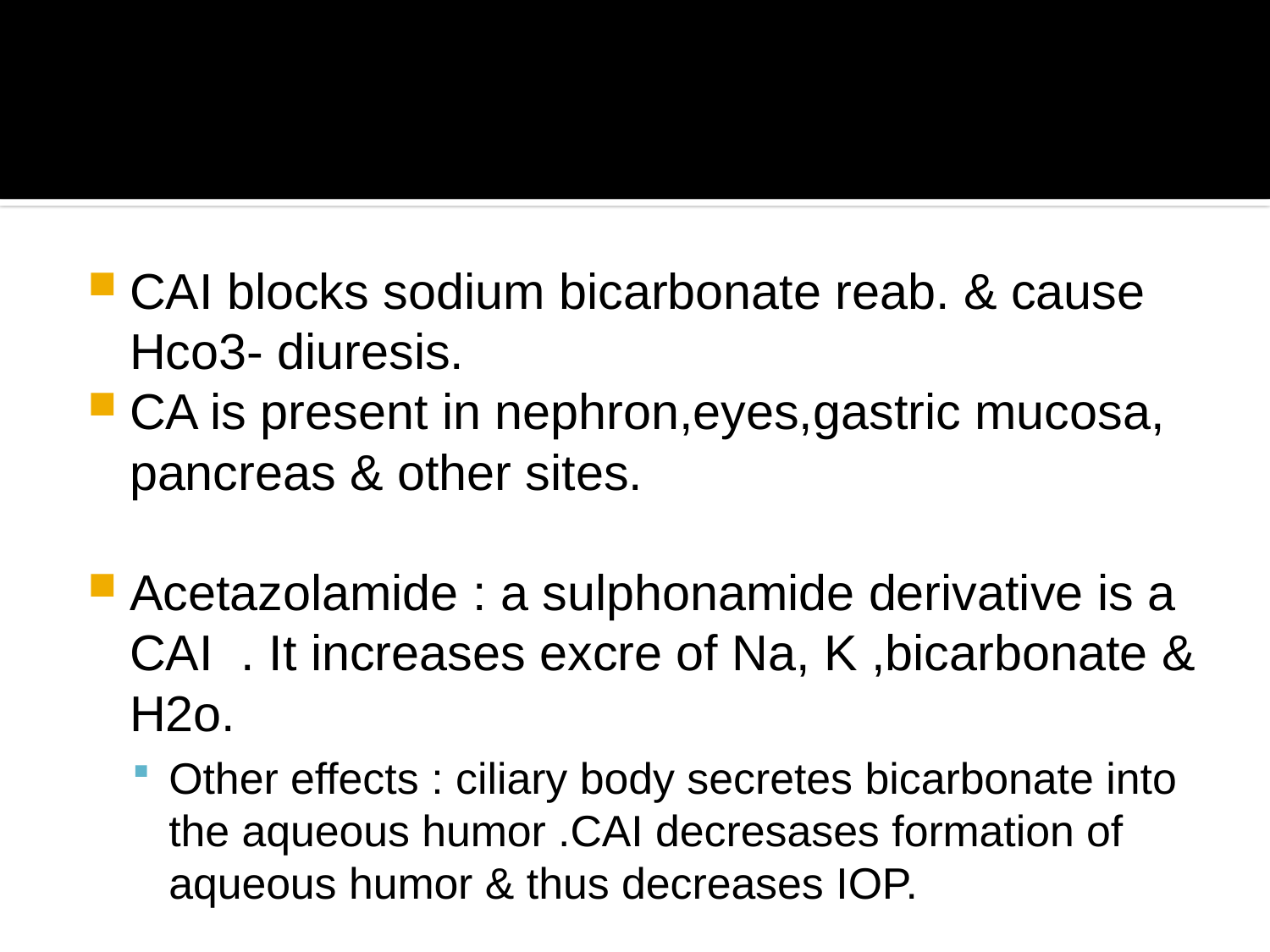

#
CAI blocks sodium bicarbonate reab. & cause Hco3- diuresis.
CA is present in nephron,eyes,gastric mucosa, pancreas & other sites.

Acetazolamide : a sulphonamide derivative is a CAI  . It increases excre of Na, K ,bicarbonate & H2o.
Other effects : ciliary body secretes bicarbonate into the aqueous humor .CAI decresases formation of aqueous humor & thus decreases IOP.